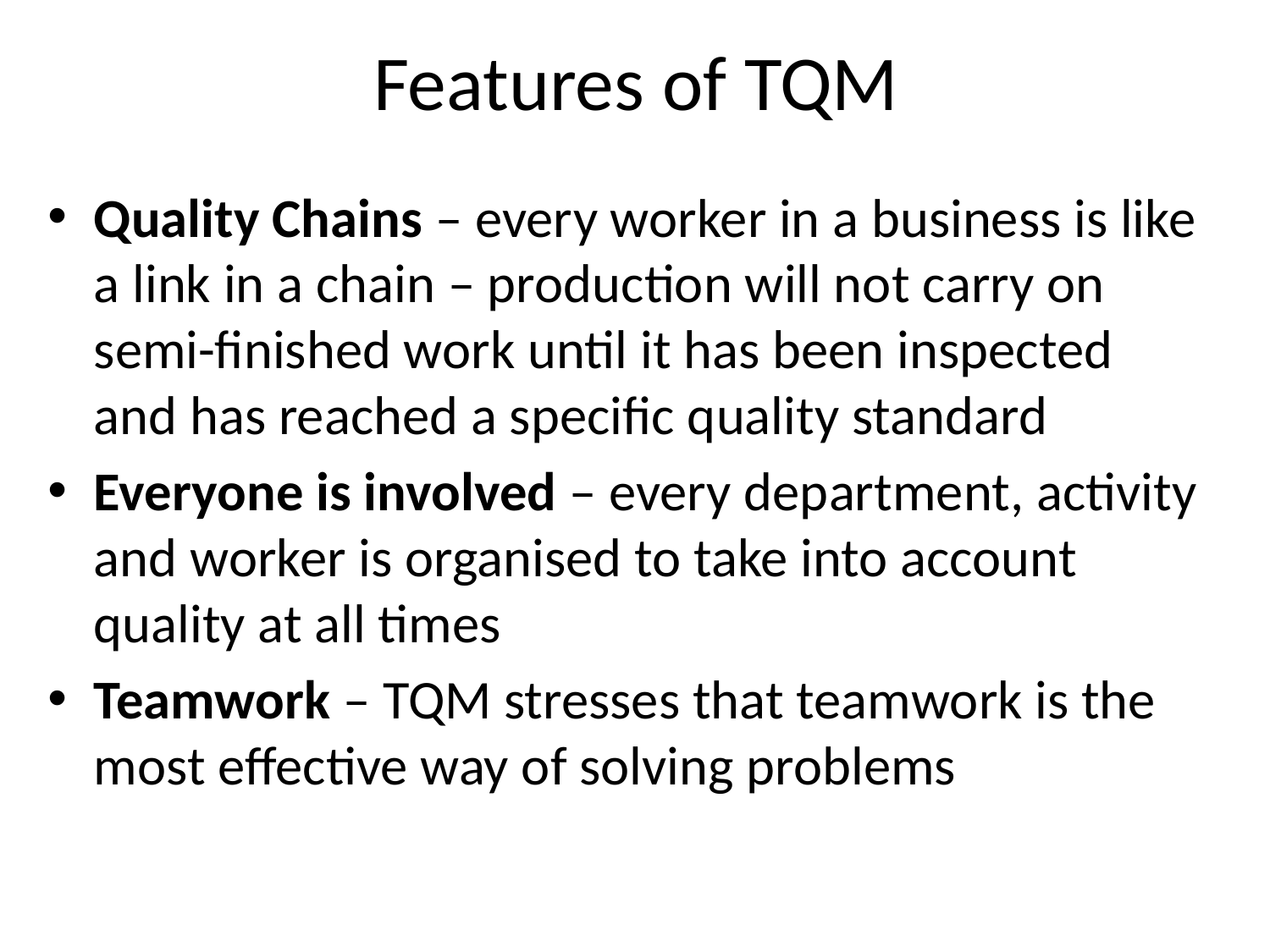

# Features of TQM
Quality Chains – every worker in a business is like a link in a chain – production will not carry on semi-finished work until it has been inspected and has reached a specific quality standard
Everyone is involved – every department, activity and worker is organised to take into account quality at all times
Teamwork – TQM stresses that teamwork is the most effective way of solving problems